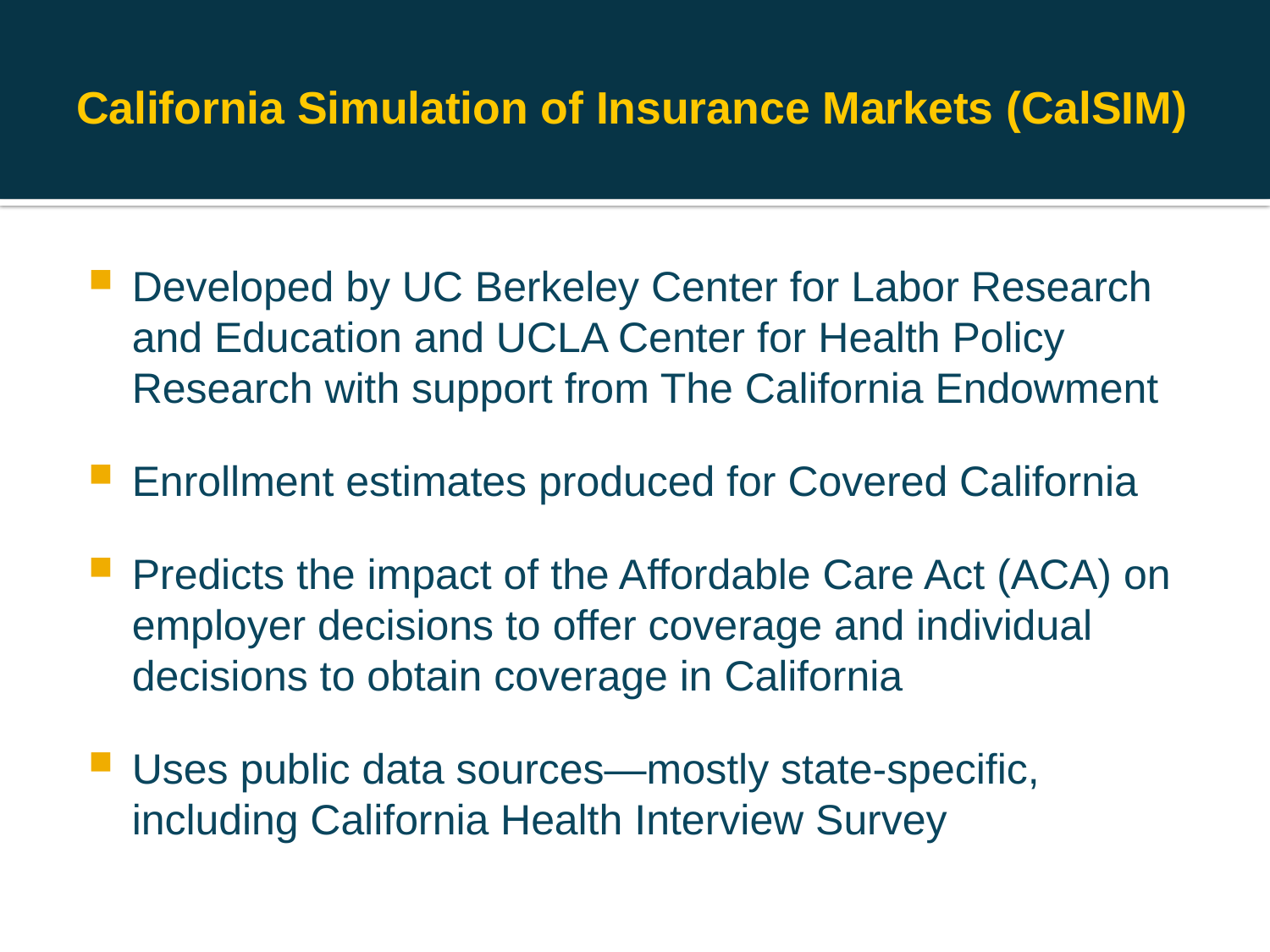

# California Simulation of Insurance Markets (CalSIM)
Developed by UC Berkeley Center for Labor Research and Education and UCLA Center for Health Policy Research with support from The California Endowment
Enrollment estimates produced for Covered California
Predicts the impact of the Affordable Care Act (ACA) on employer decisions to offer coverage and individual decisions to obtain coverage in California
Uses public data sources—mostly state-specific, including California Health Interview Survey